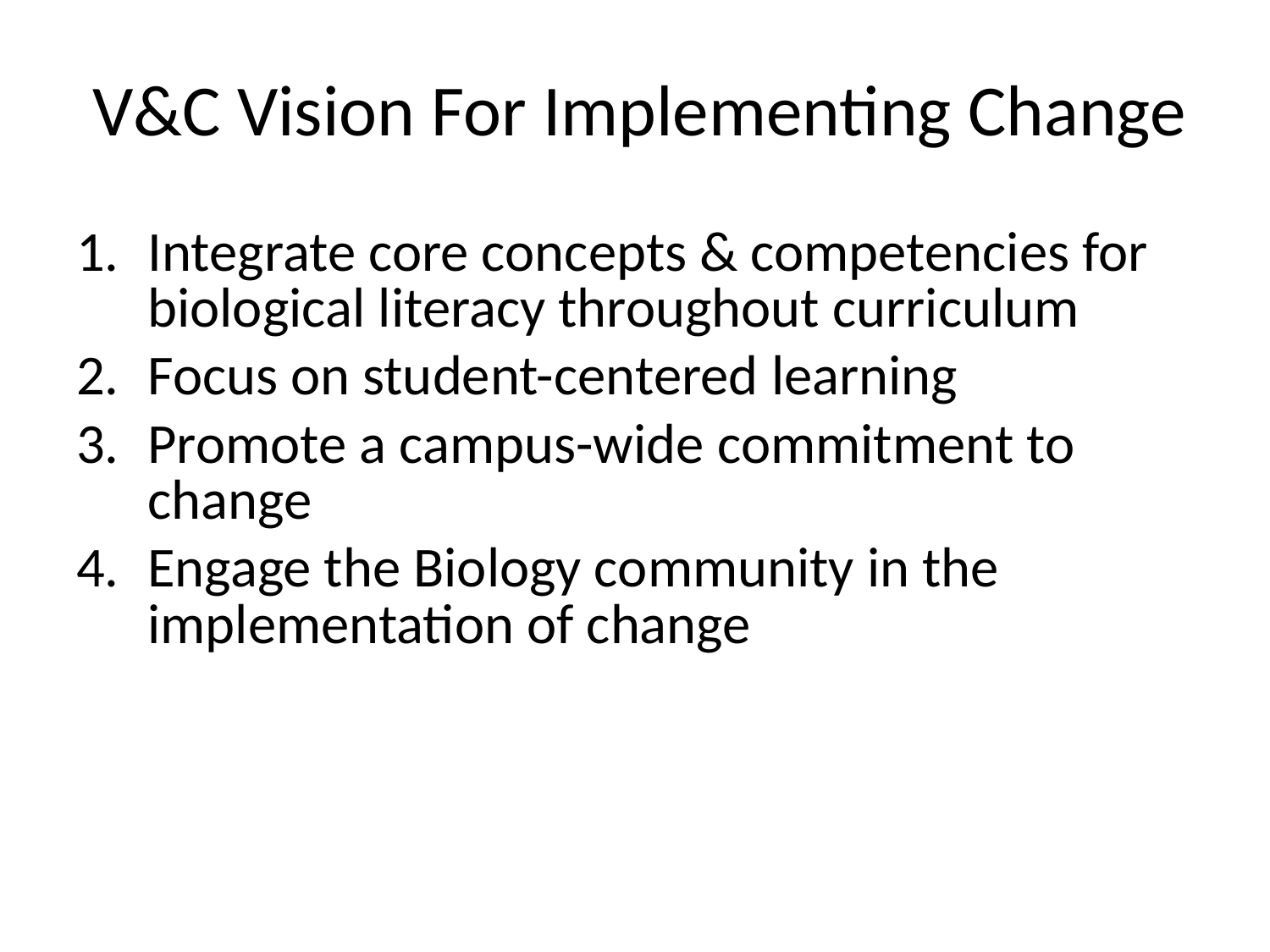

# V&C Vision For Implementing Change
Integrate core concepts & competencies for biological literacy throughout curriculum
Focus on student-centered learning
Promote a campus-wide commitment to change
Engage the Biology community in the implementation of change